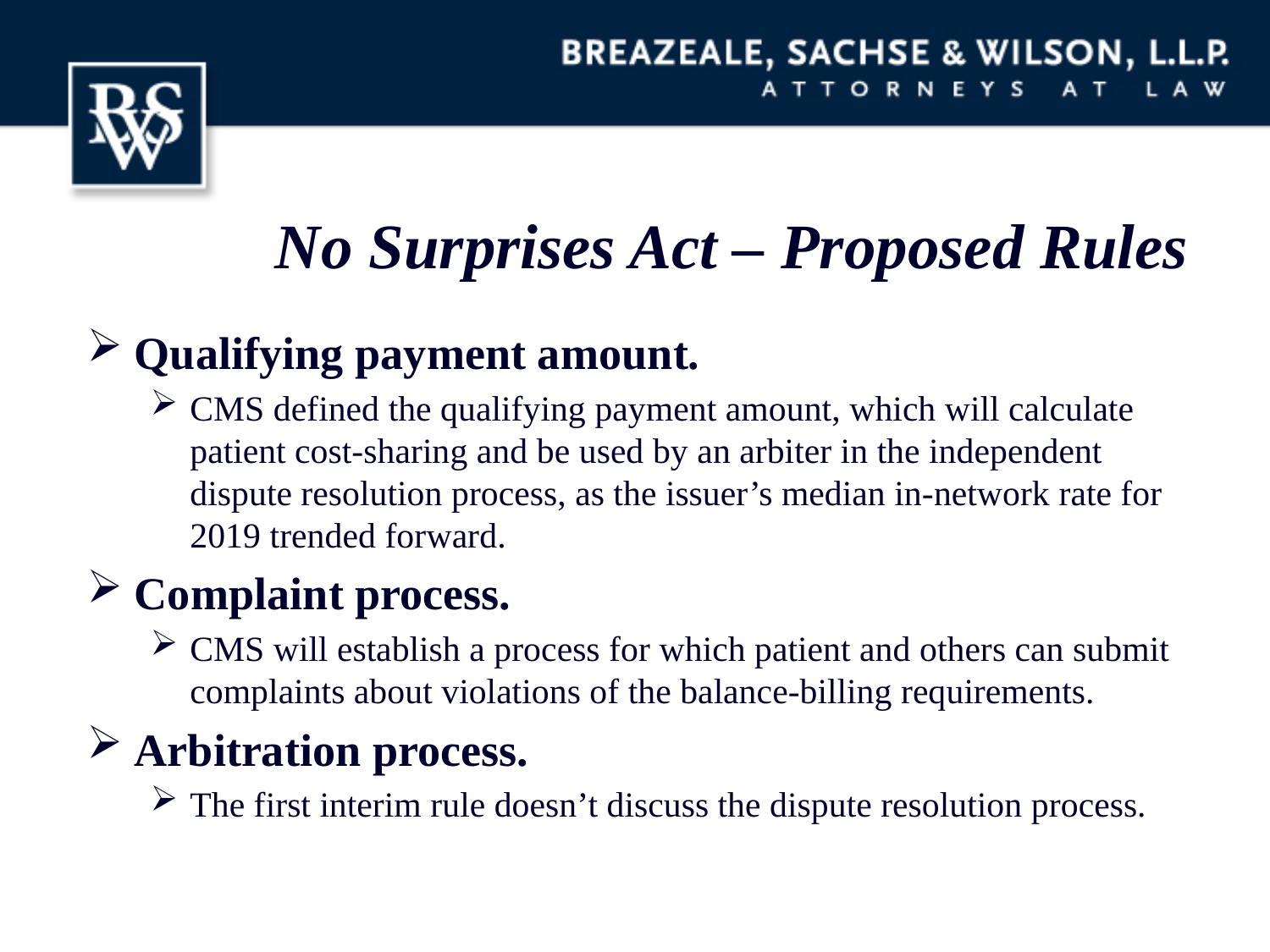

# No Surprises Act – Proposed Rules
Qualifying payment amount.
CMS defined the qualifying payment amount, which will calculate patient cost-sharing and be used by an arbiter in the independent dispute resolution process, as the issuer’s median in-network rate for 2019 trended forward.
Complaint process.
CMS will establish a process for which patient and others can submit complaints about violations of the balance-billing requirements.
Arbitration process.
The first interim rule doesn’t discuss the dispute resolution process.